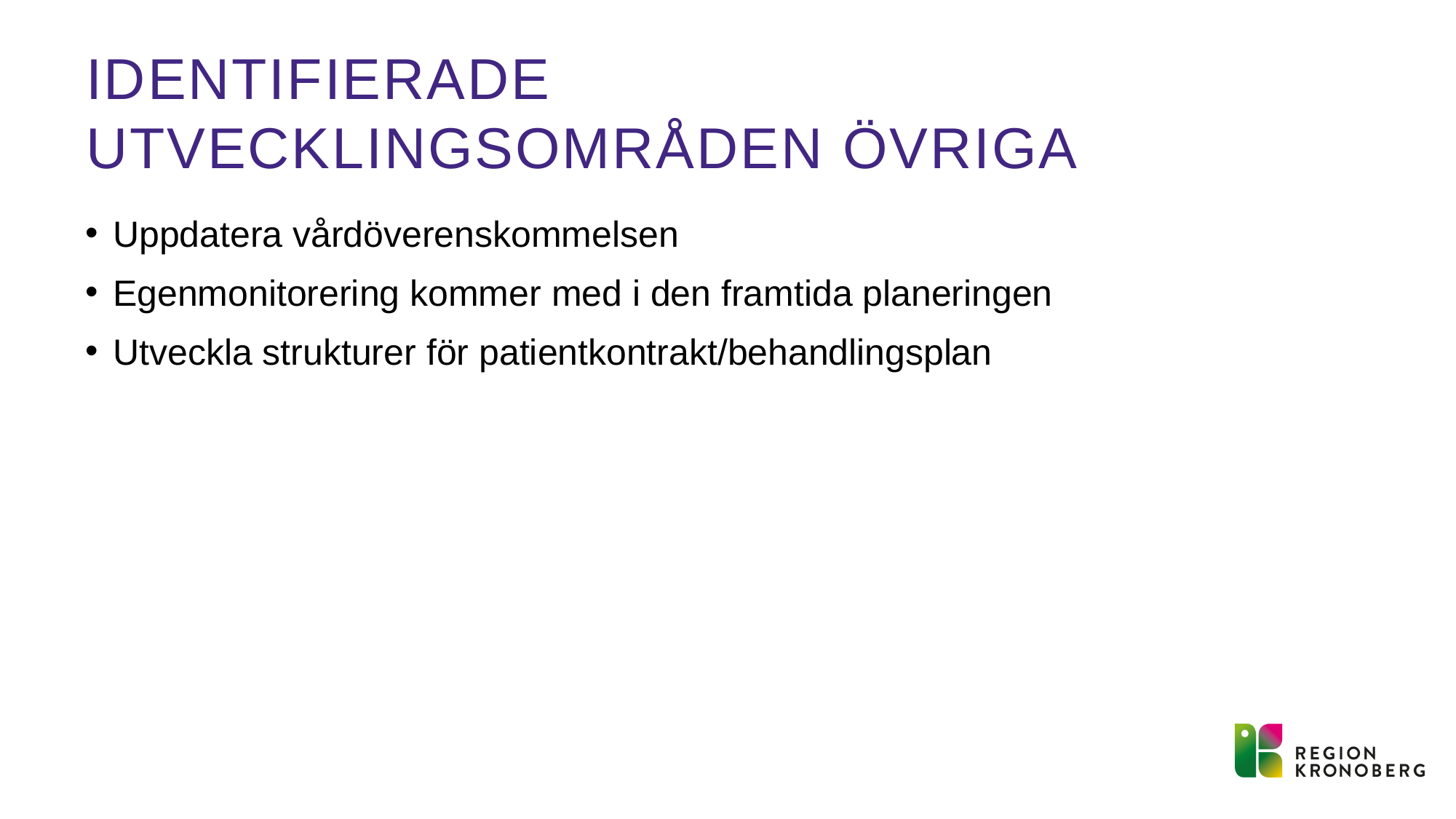

# Identifierade utvecklingsområden övriga
Uppdatera vårdöverenskommelsen
Egenmonitorering kommer med i den framtida planeringen
Utveckla strukturer för patientkontrakt/behandlingsplan